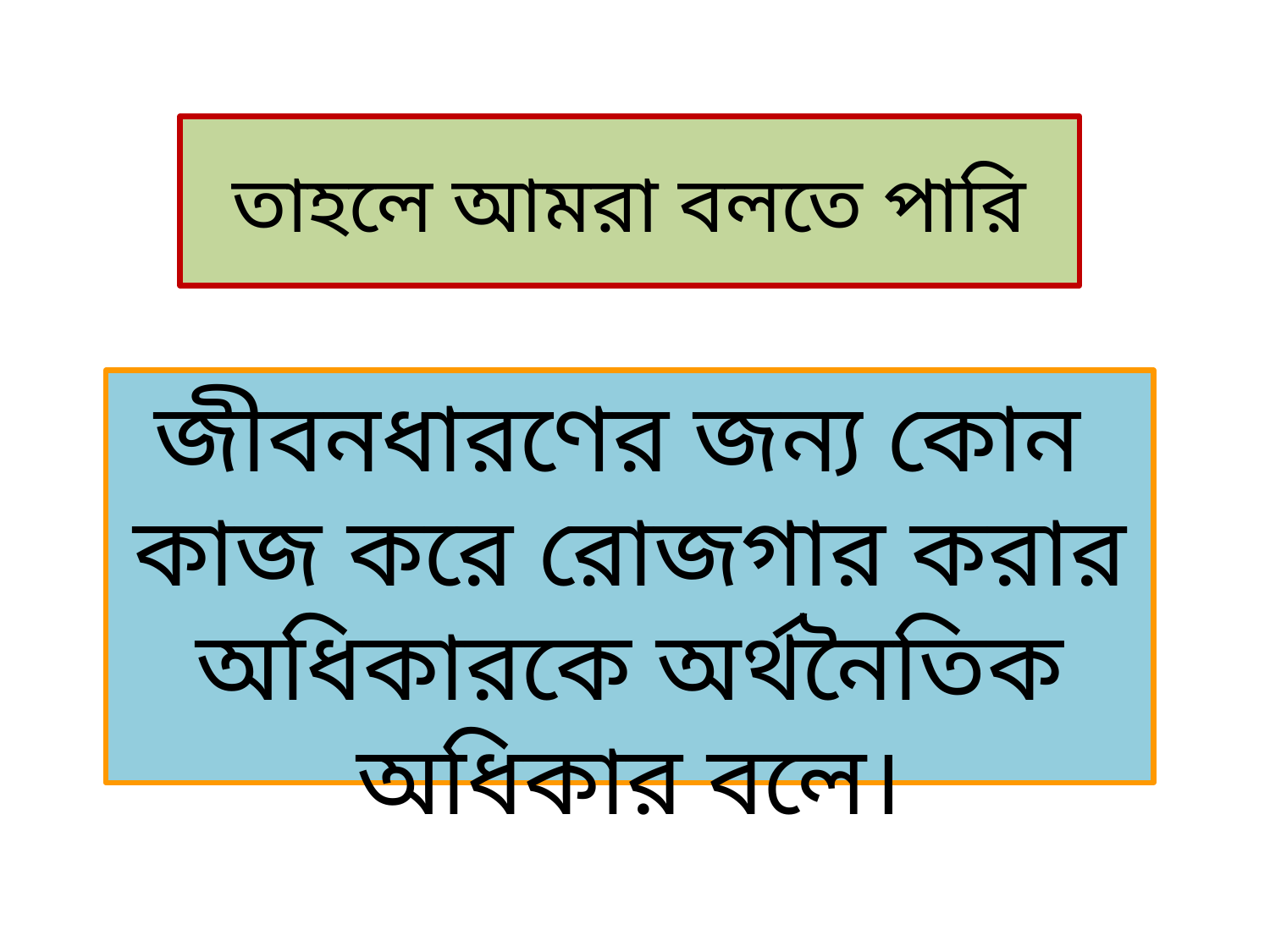

# তাহলে আমরা বলতে পারি
জীবনধারণের জন্য কোন  কাজ করে রোজগার করার অধিকারকে অর্থনৈতিক অধিকার বলে।